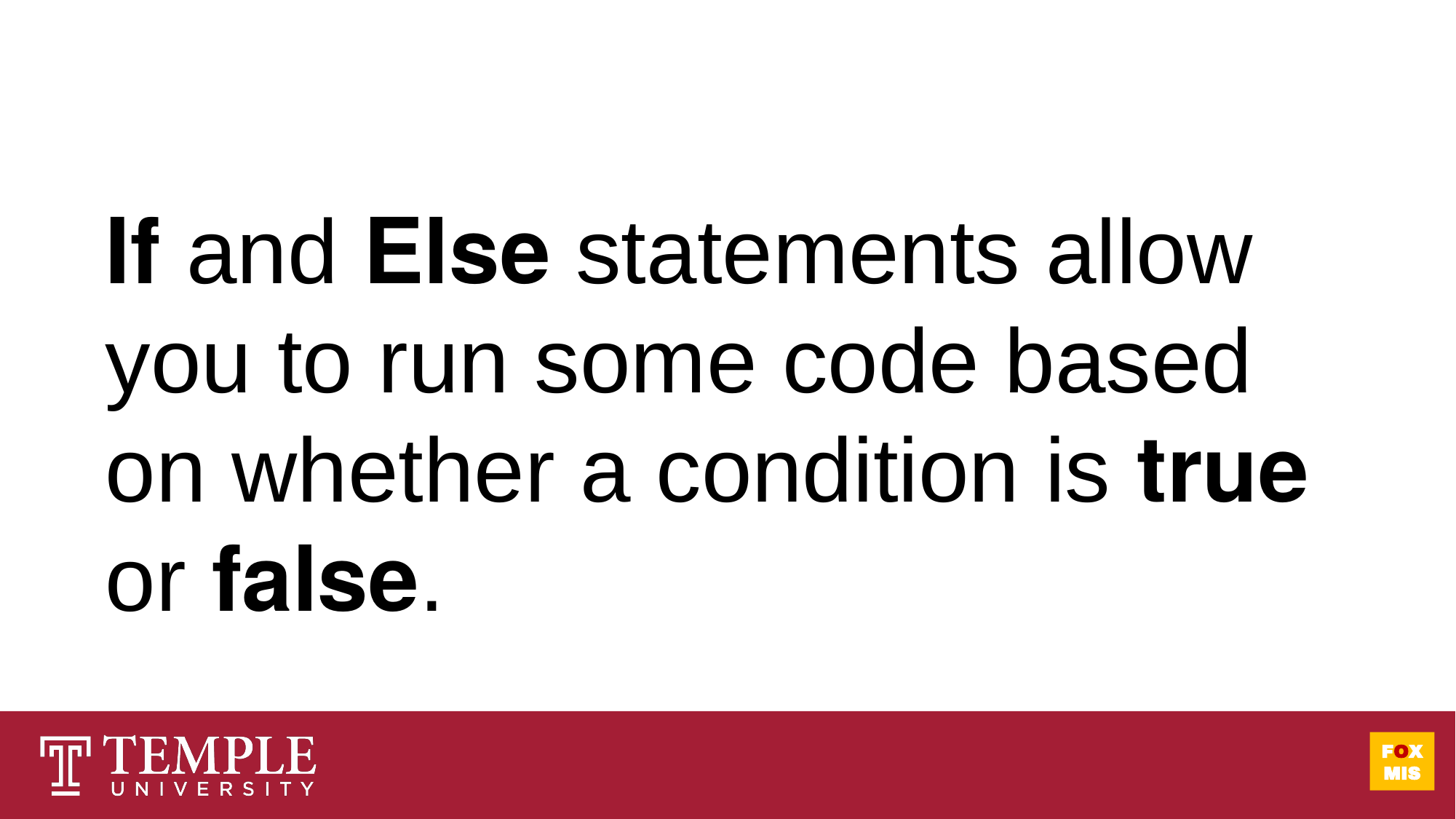

# If and Else statements allow you to run some code based on whether a condition is true or false.
FOX
MIS